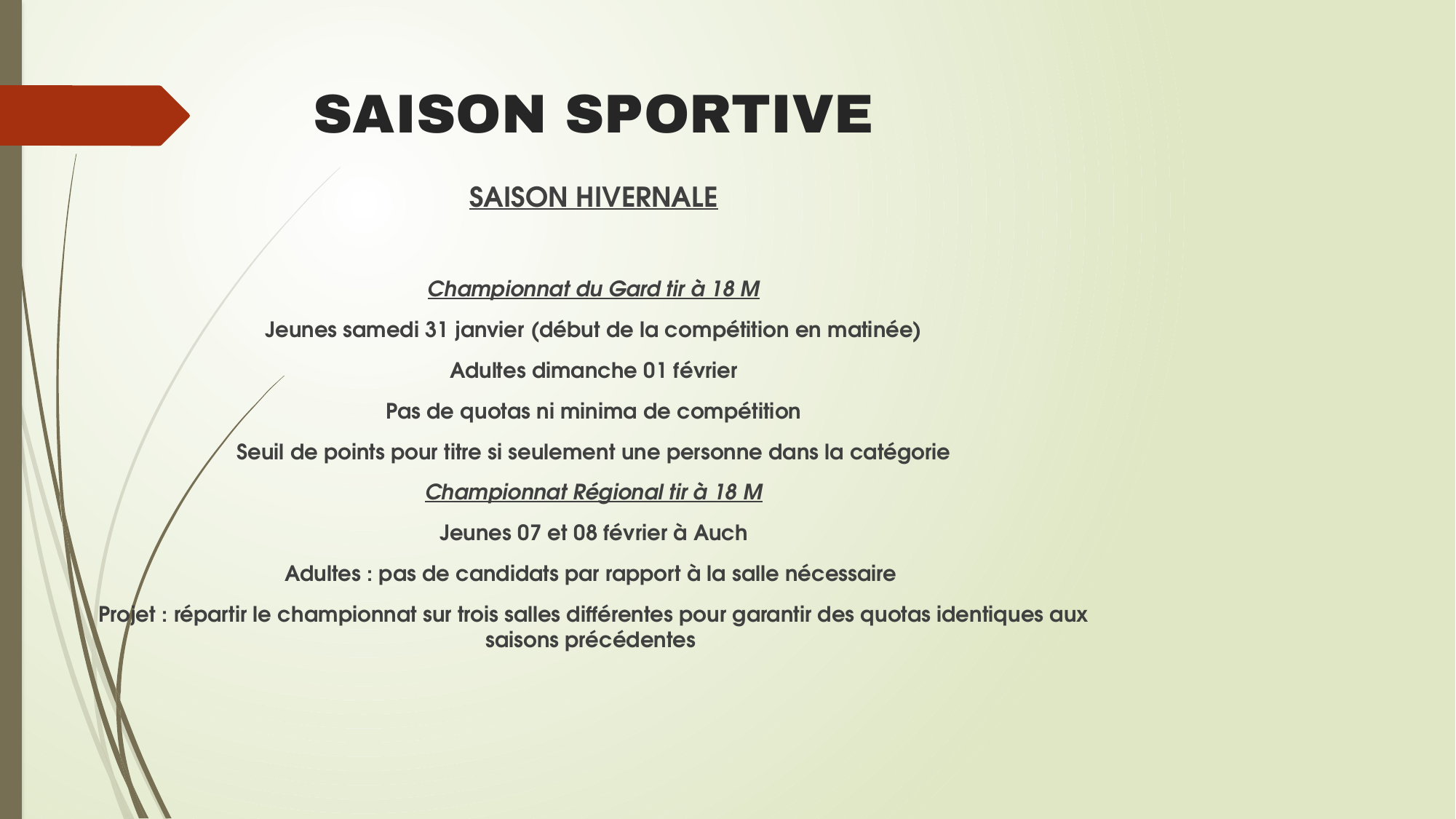

# SAISON SPORTIVE
SAISON HIVERNALE

Championnat du Gard tir à 18 M
Jeunes samedi 31 janvier (début de la compétition en matinée)
Adultes dimanche 01 février
Pas de quotas ni minima de compétition
Seuil de points pour titre si seulement une personne dans la catégorie
Championnat Régional tir à 18 M
Jeunes 07 et 08 février à Auch
Adultes : pas de candidats par rapport à la salle nécessaire
Projet : répartir le championnat sur trois salles différentes pour garantir des quotas identiques aux saisons précédentes